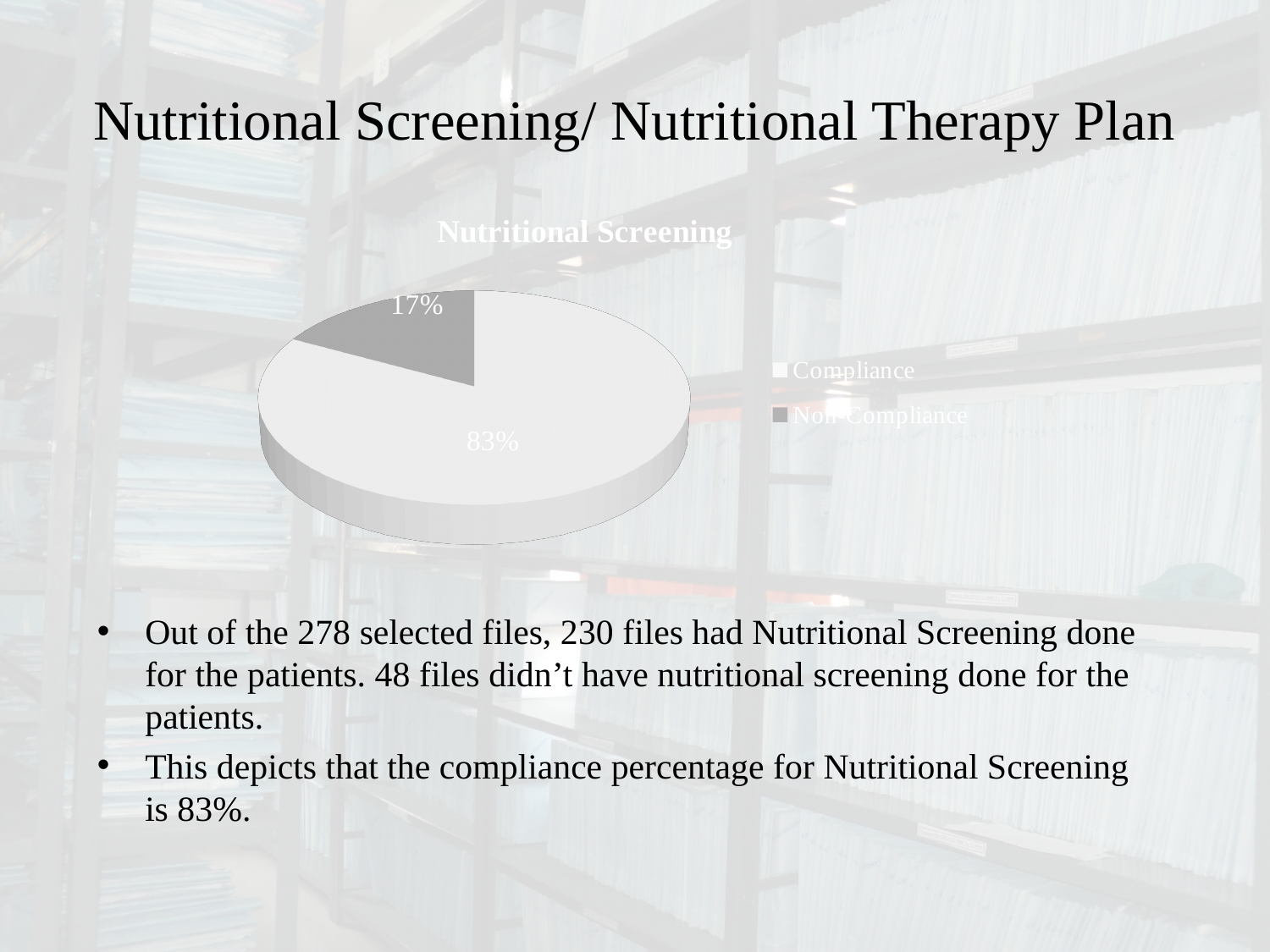

# Nutritional Screening/ Nutritional Therapy Plan

[unsupported chart]

Out of the 278 selected files, 230 files had Nutritional Screening done for the patients. 48 files didn’t have nutritional screening done for the patients.
This depicts that the compliance percentage for Nutritional Screening is 83%.